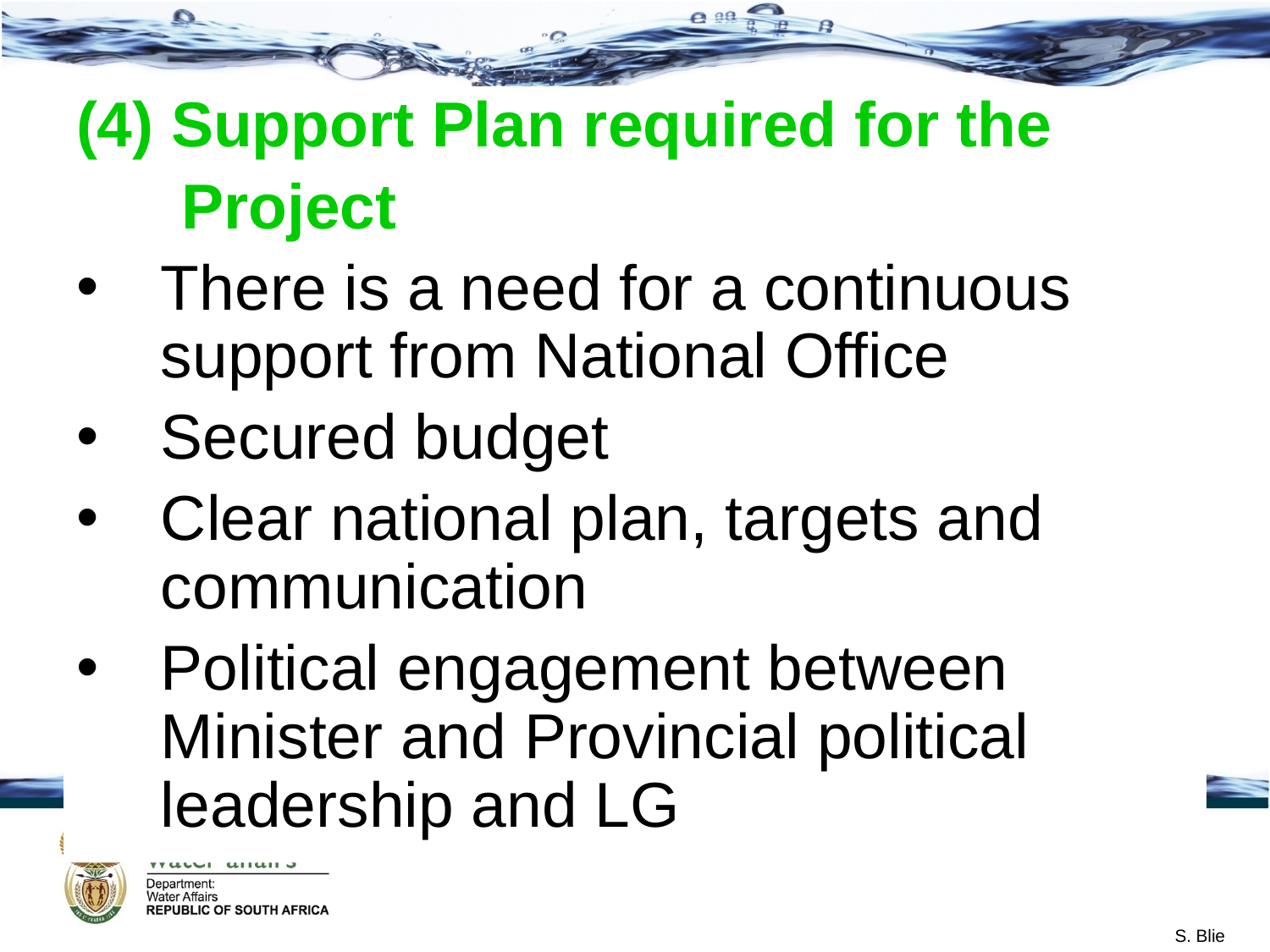

(4) Support Plan required for the
      Project
There is a need for a continuous support from National Office
Secured budget
Clear national plan, targets and communication
Political engagement between Minister and Provincial political leadership and LG

S. Blie